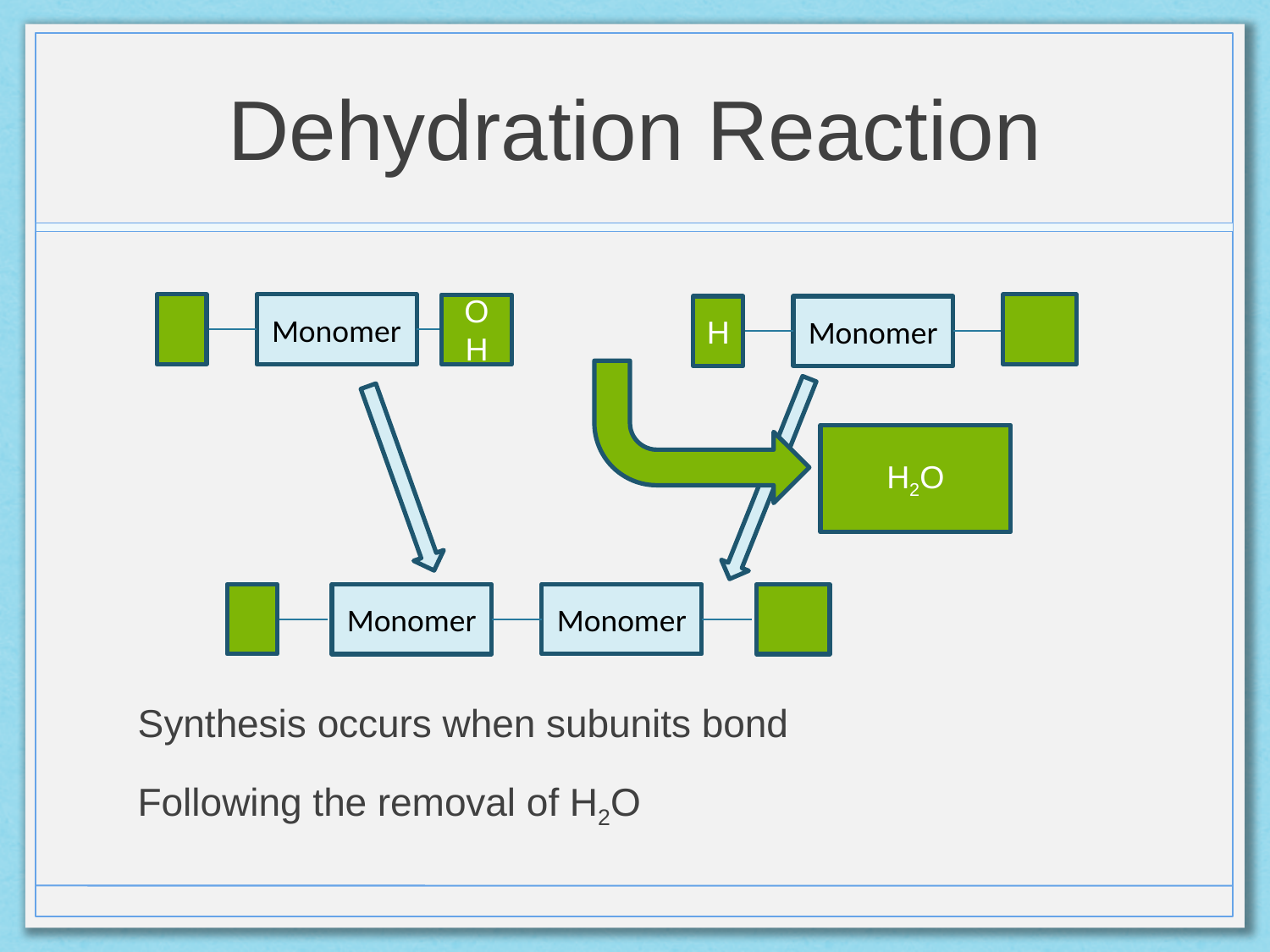

# Dehydration Reaction

Monomer

OH

Synthesis occurs when subunits bond
Following the removal of H2O
H
Monomer

H2O

Monomer
Monomer